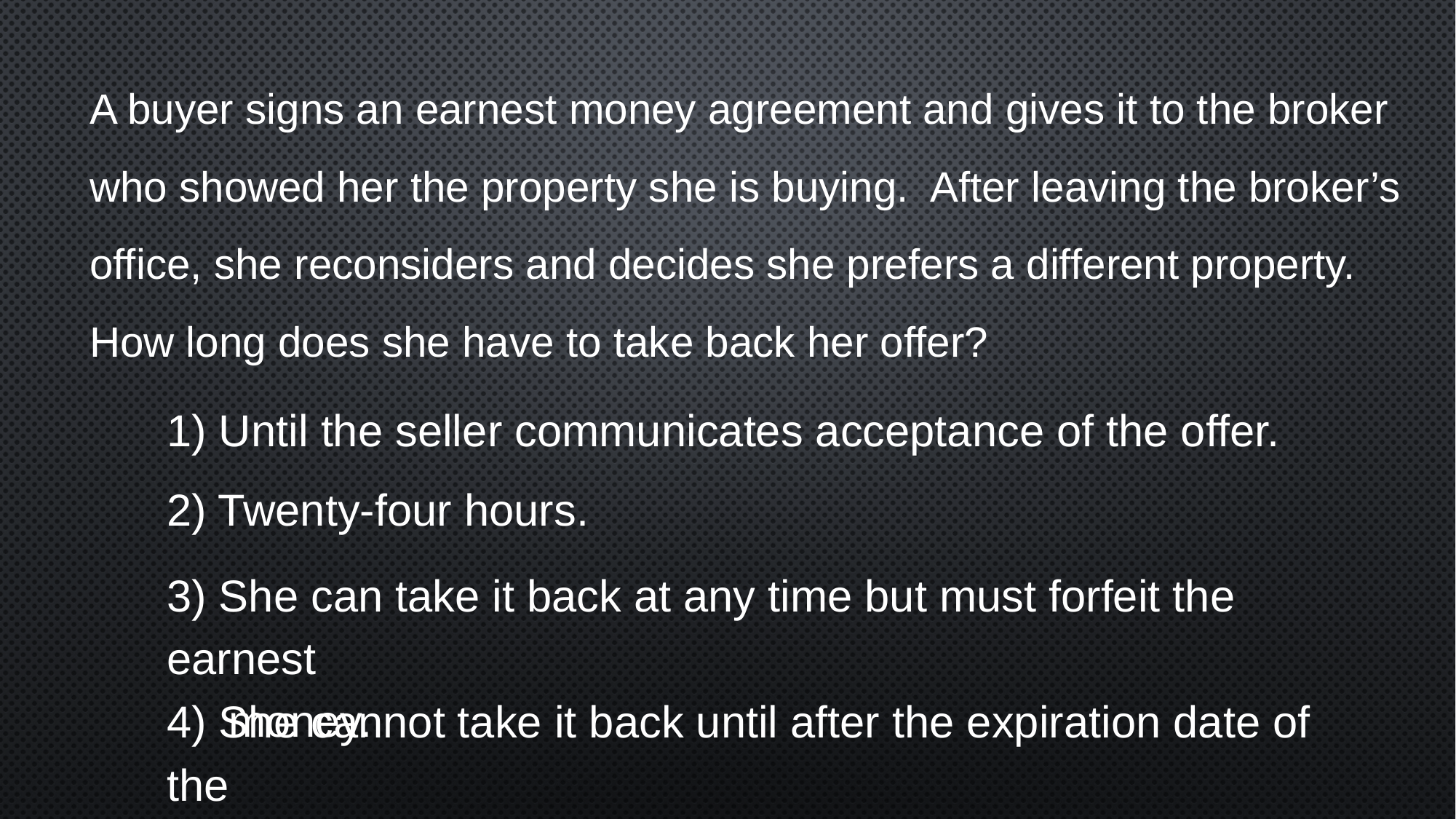

A buyer signs an earnest money agreement and gives it to the broker who showed her the property she is buying.  After leaving the broker’s office, she reconsiders and decides she prefers a different property.  How long does she have to take back her offer?
1) Until the seller communicates acceptance of the offer.
2) Twenty-four hours.
3) She can take it back at any time but must forfeit the earnest
     money.
4) She cannot take it back until after the expiration date of the
     offer.